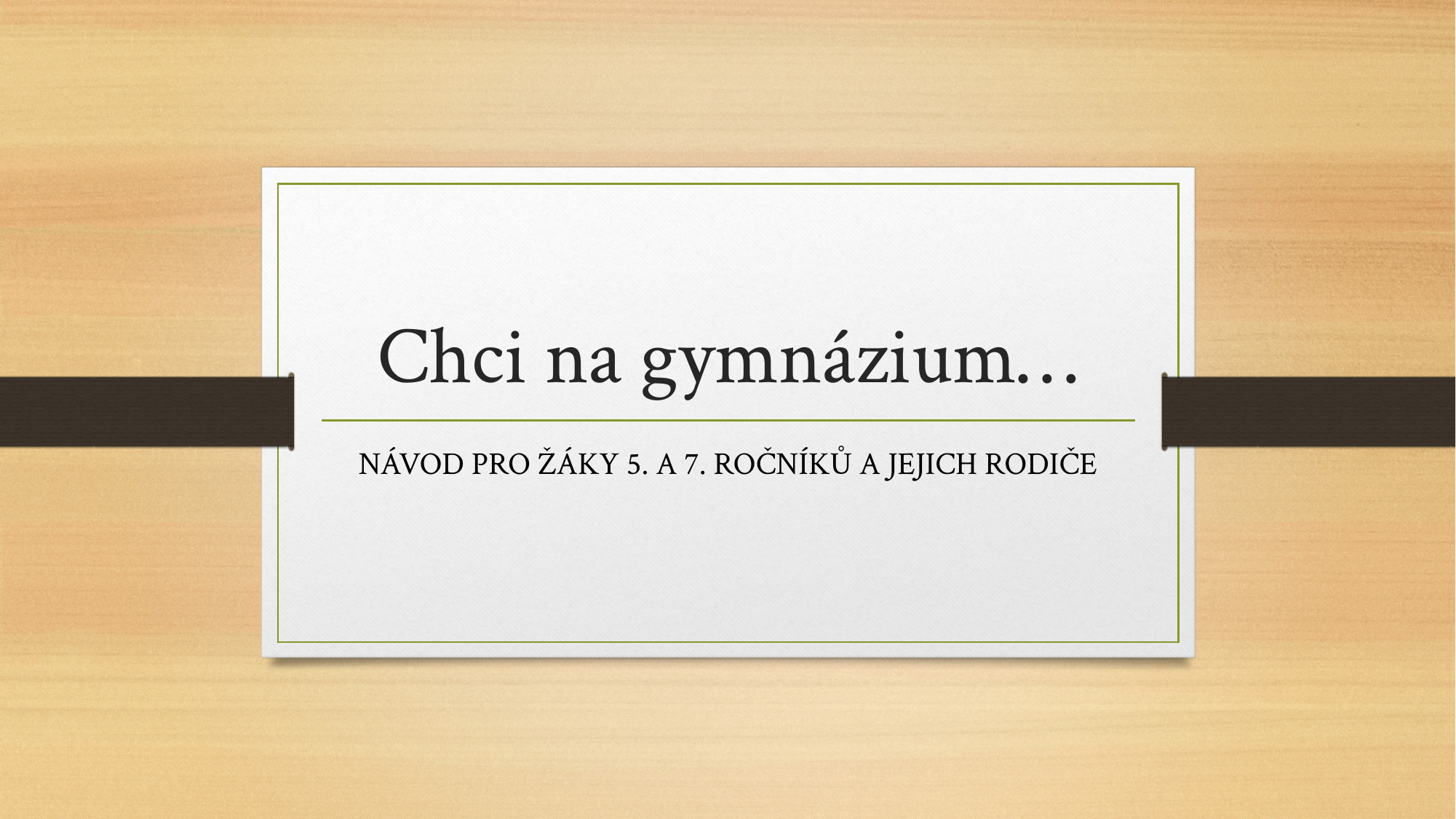

# Chci na gymnázium…
NÁVOD PRO ŽÁKY 5. A 7. ROČNÍKŮ A JEJICH RODIČE